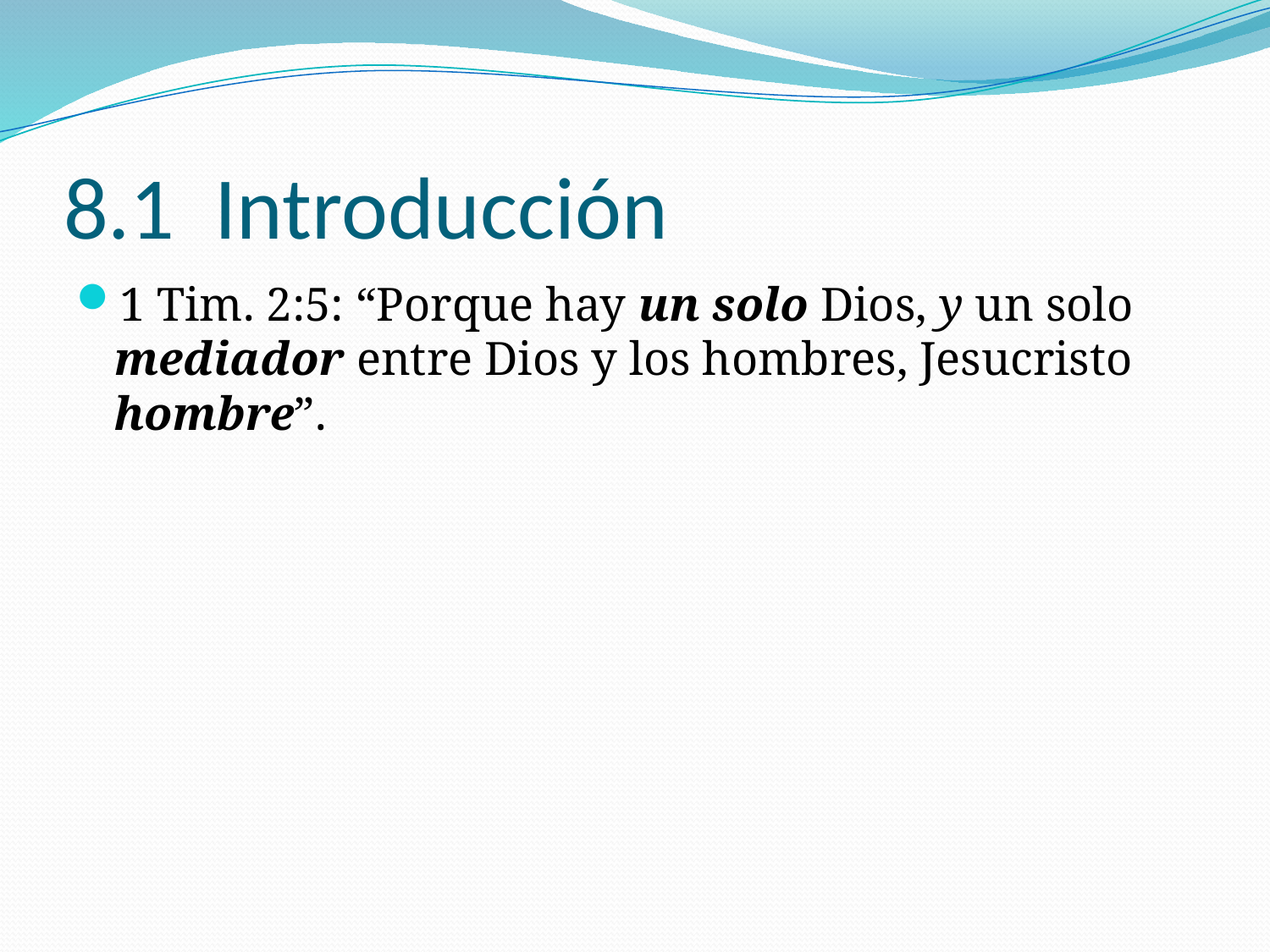

# 8.1  Introducción
1 Tim. 2:5: “Porque hay un solo Dios, y un solo mediador entre Dios y los hombres, Jesucristo hombre”.